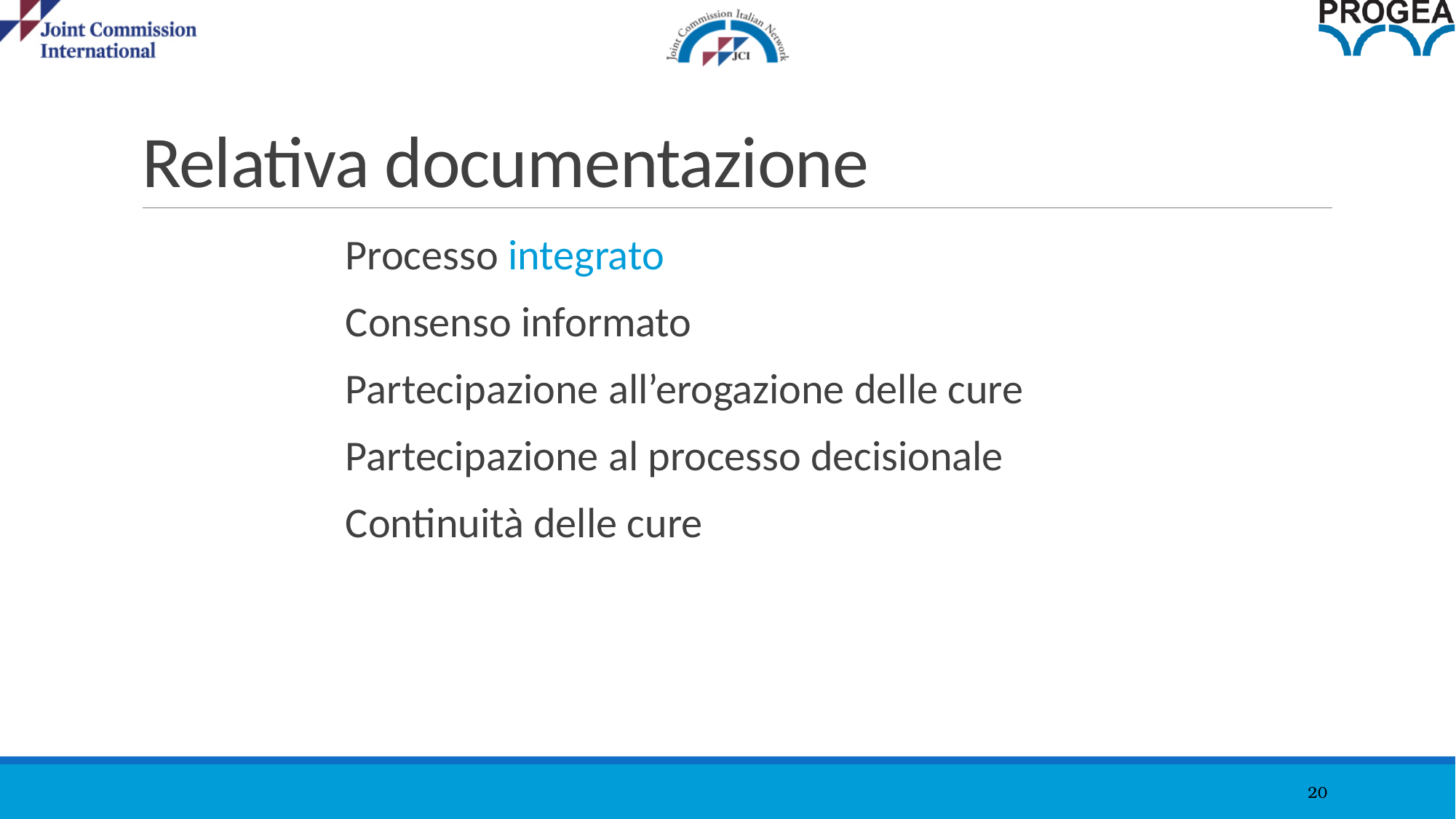

20
# Relativa documentazione
Processo integrato
Consenso informato
Partecipazione all’erogazione delle cure
Partecipazione al processo decisionale
Continuità delle cure